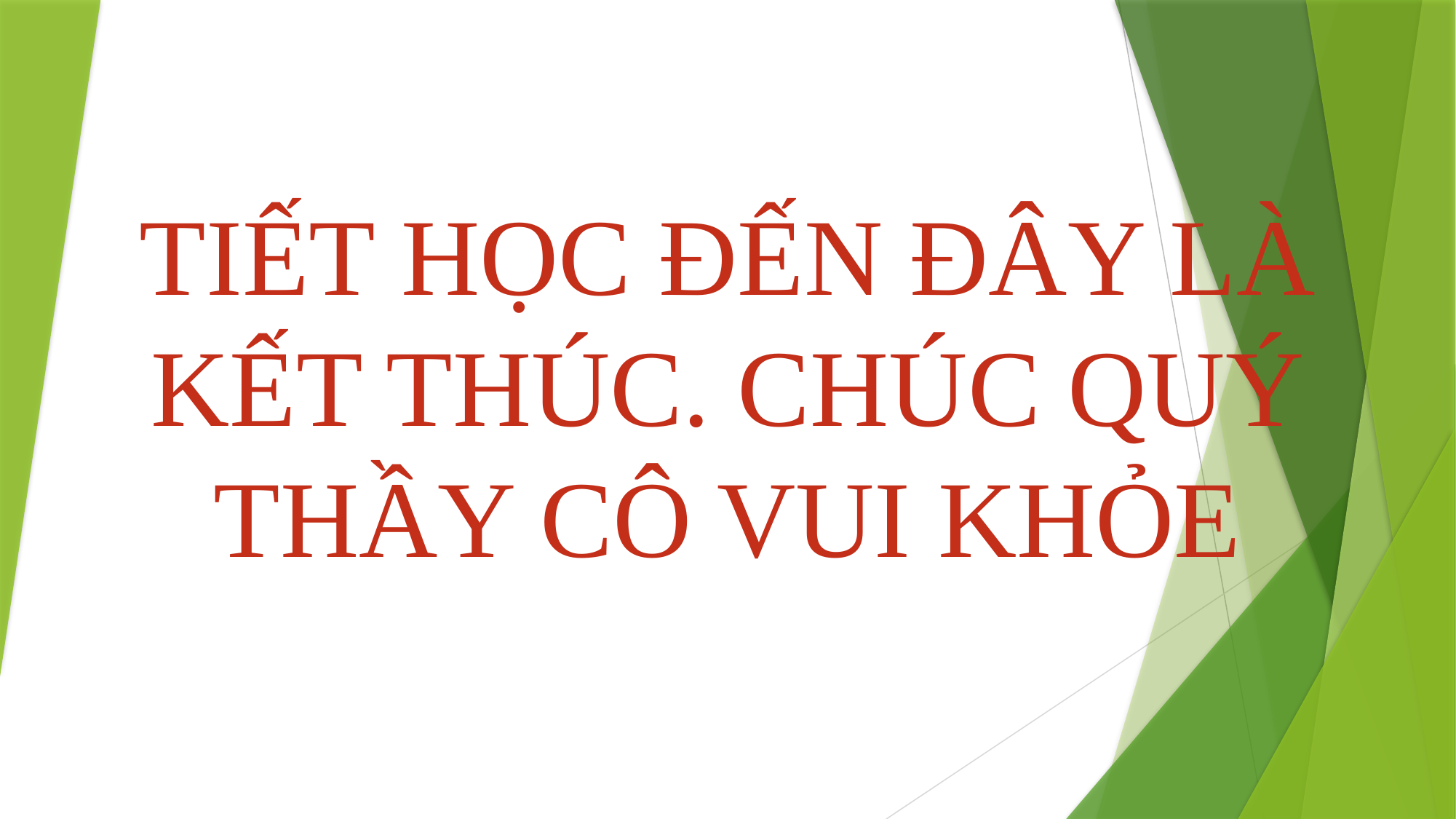

TIẾT HỌC ĐẾN ĐÂY LÀ KẾT THÚC. CHÚC QUÝ THẦY CÔ VUI KHỎE